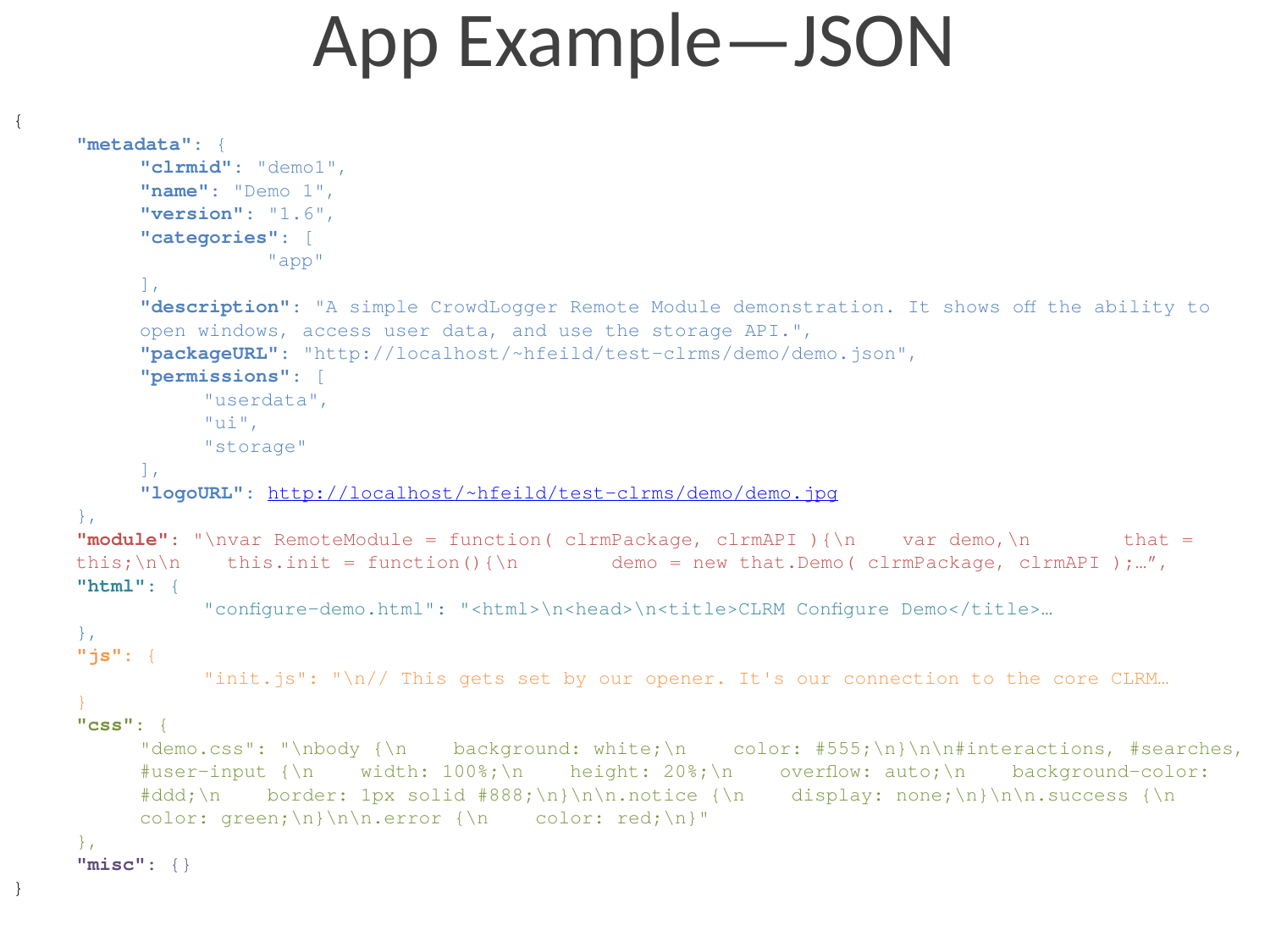

# App Example—JSON
{
"metadata": {
"clrmid": "demo1",
"name": "Demo 1",
"version": "1.6",
"categories": [
	"app"
],
"description": "A simple CrowdLogger Remote Module demonstration. It shows off the ability to open windows, access user data, and use the storage API.",
"packageURL": "http://localhost/~hfeild/test-clrms/demo/demo.json",
"permissions": [
"userdata",
"ui",
"storage"
],
"logoURL": http://localhost/~hfeild/test-clrms/demo/demo.jpg
},
"module": "\nvar RemoteModule = function( clrmPackage, clrmAPI ){\n    var demo,\n        that = this;\n\n    this.init = function(){\n        demo = new that.Demo( clrmPackage, clrmAPI );…”,
"html": {
	"configure-demo.html": "<html>\n<head>\n<title>CLRM Configure Demo</title>…
},
"js": {
	"init.js": "\n// This gets set by our opener. It's our connection to the core CLRM…
}
"css": {
"demo.css": "\nbody {\n    background: white;\n    color: #555;\n}\n\n#interactions, #searches, #user-input {\n    width: 100%;\n    height: 20%;\n    overflow: auto;\n    background-color: #ddd;\n    border: 1px solid #888;\n}\n\n.notice {\n    display: none;\n}\n\n.success {\n    color: green;\n}\n\n.error {\n    color: red;\n}"
},
"misc": {}
}